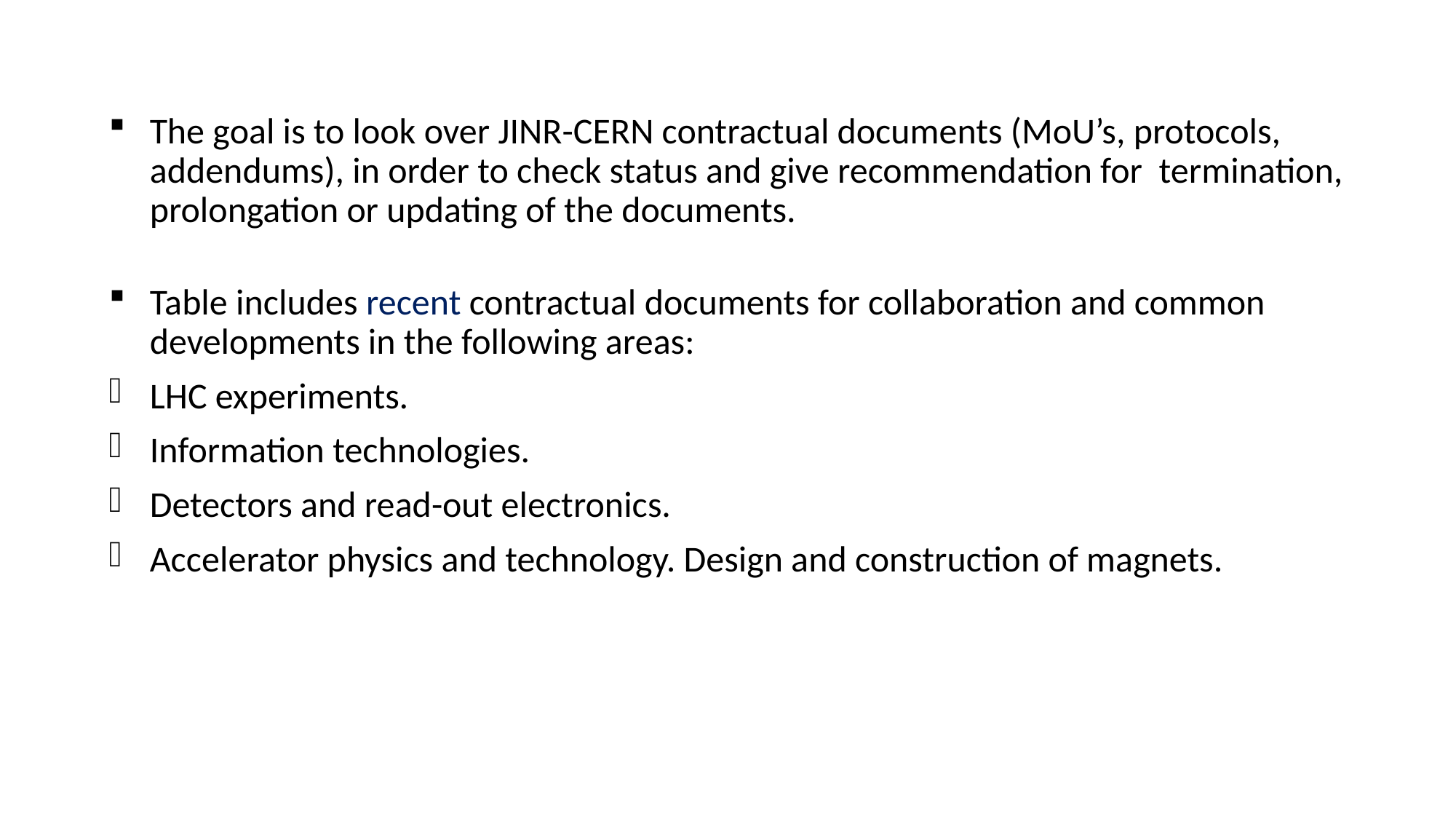

The goal is to look over JINR-CERN contractual documents (MoU’s, protocols, addendums), in order to check status and give recommendation for  termination, prolongation or updating of the documents.

Table includes recent contractual documents for collaboration and common developments in the following areas:
LHC experiments.
Information technologies.
Detectors and read-out electronics.
Accelerator physics and technology. Design and construction of magnets.